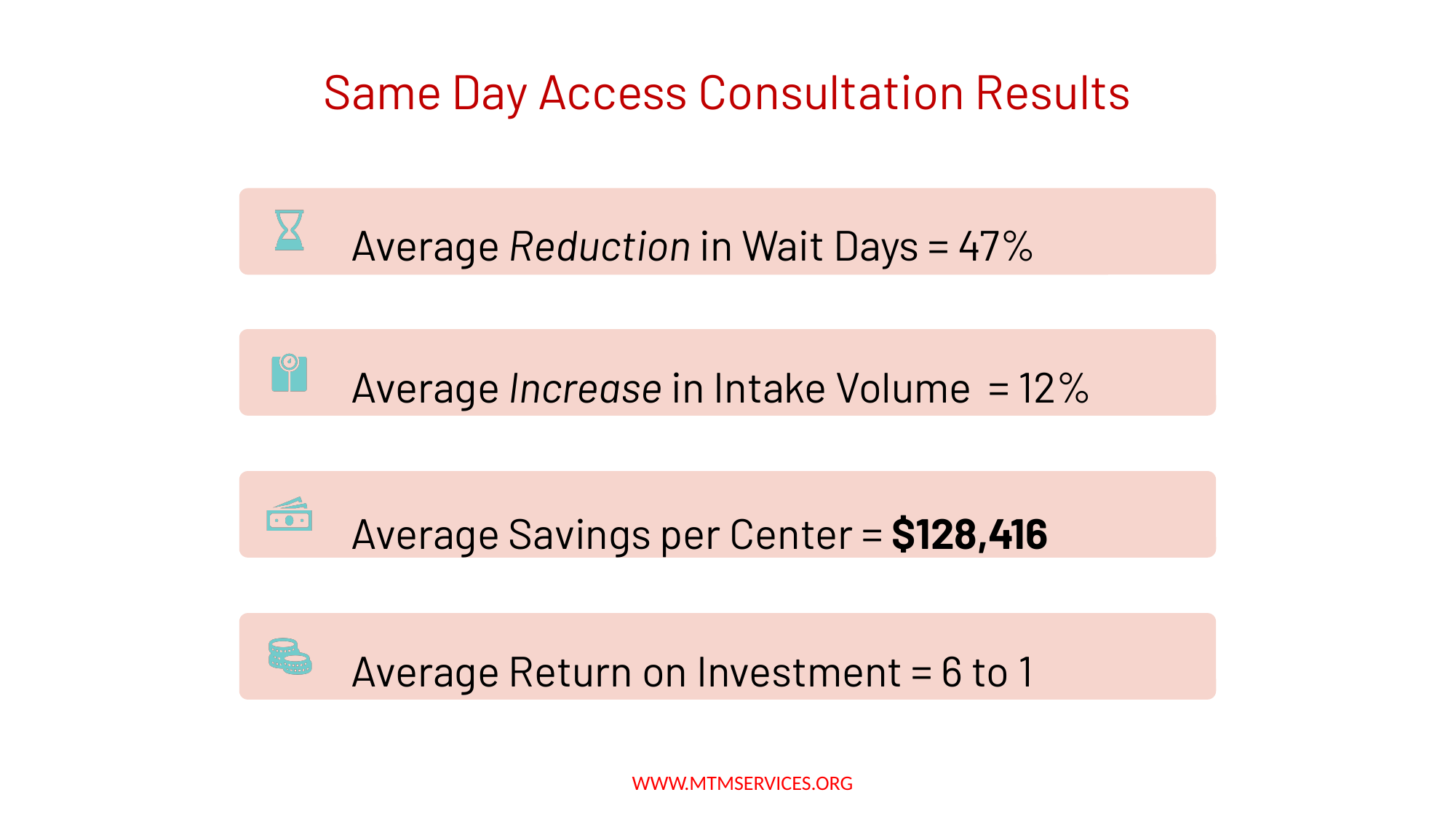

# Same Day Access Consultation Results
Average Reduction in Wait Days = 47%
Average Increase in Intake Volume  = 12%
Average Savings per Center = $128,416
Average Return on Investment = 6 to 1
17
WWW.MTMSERVICES.ORG